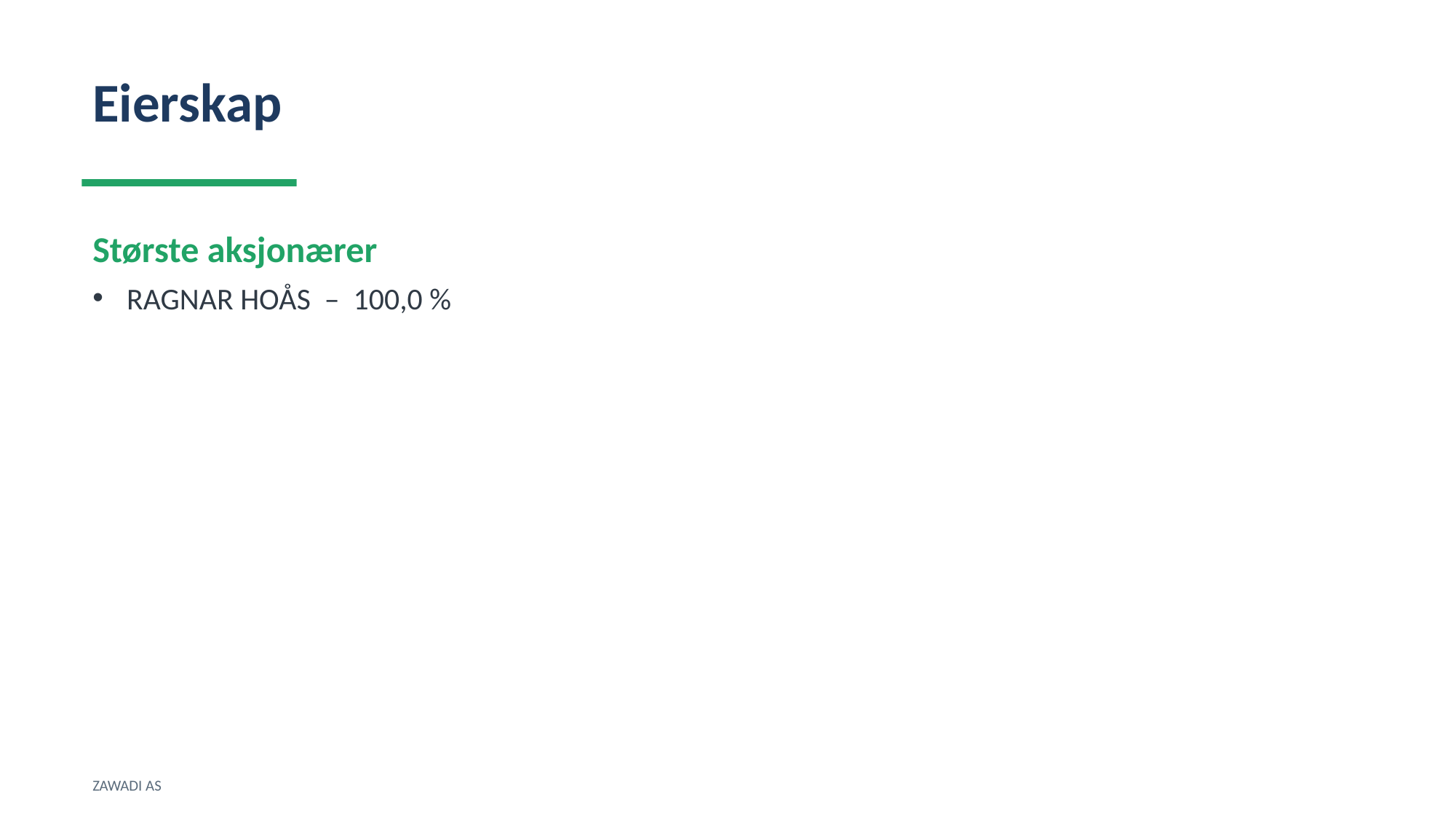

Eierskap

Største aksjonærer
RAGNAR HOÅS  –  100,0 %
ZAWADI AS